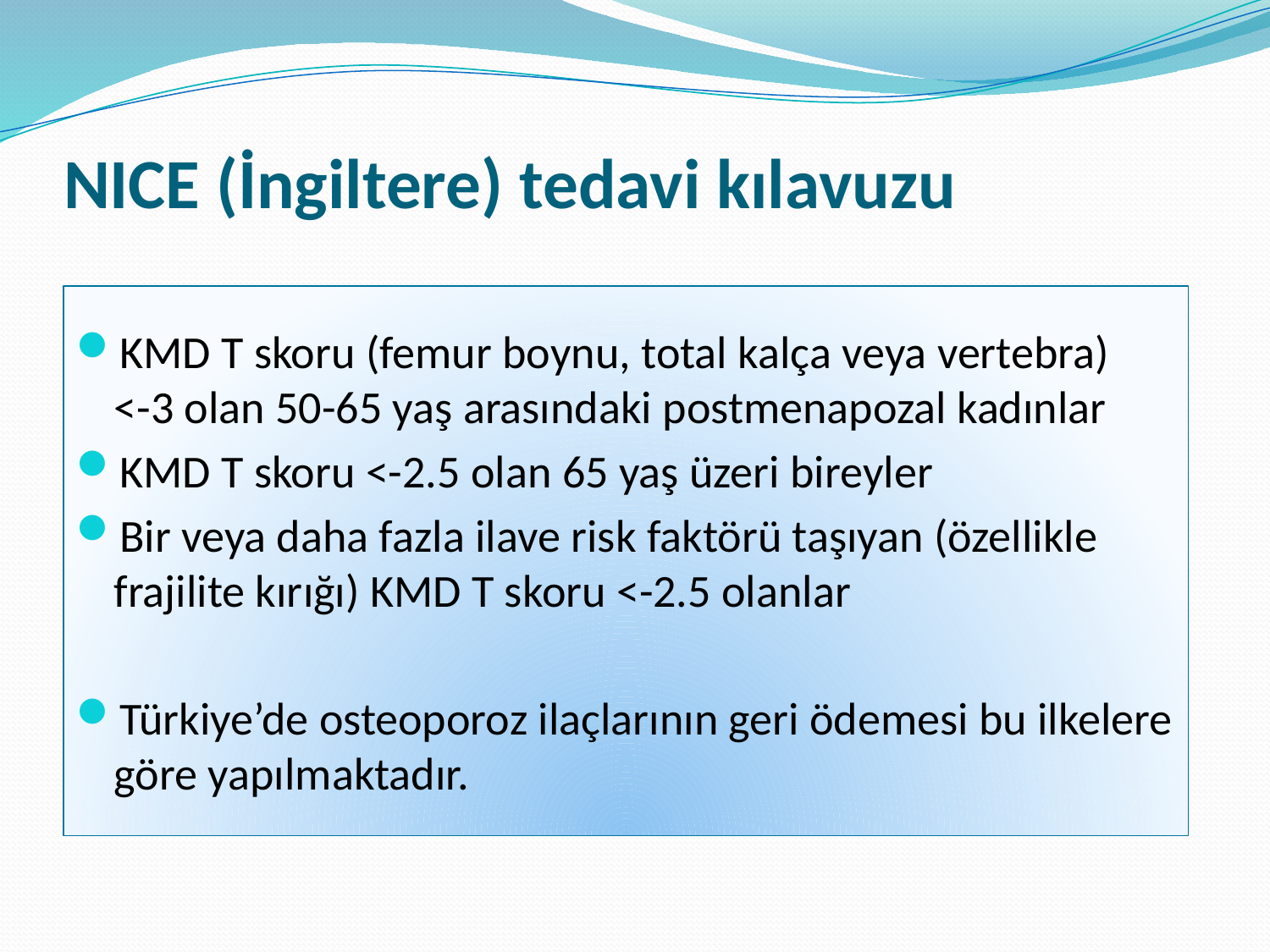

# NICE (İngiltere) tedavi kılavuzu
KMD T skoru (femur boynu, total kalça veya vertebra)      <-3 olan 50-65 yaş arasındaki postmenapozal kadınlar
KMD T skoru <-2.5 olan 65 yaş üzeri bireyler
Bir veya daha fazla ilave risk faktörü taşıyan (özellikle frajilite kırığı) KMD T skoru <-2.5 olanlar

Türkiye’de osteoporoz ilaçlarının geri ödemesi bu ilkelere göre yapılmaktadır.